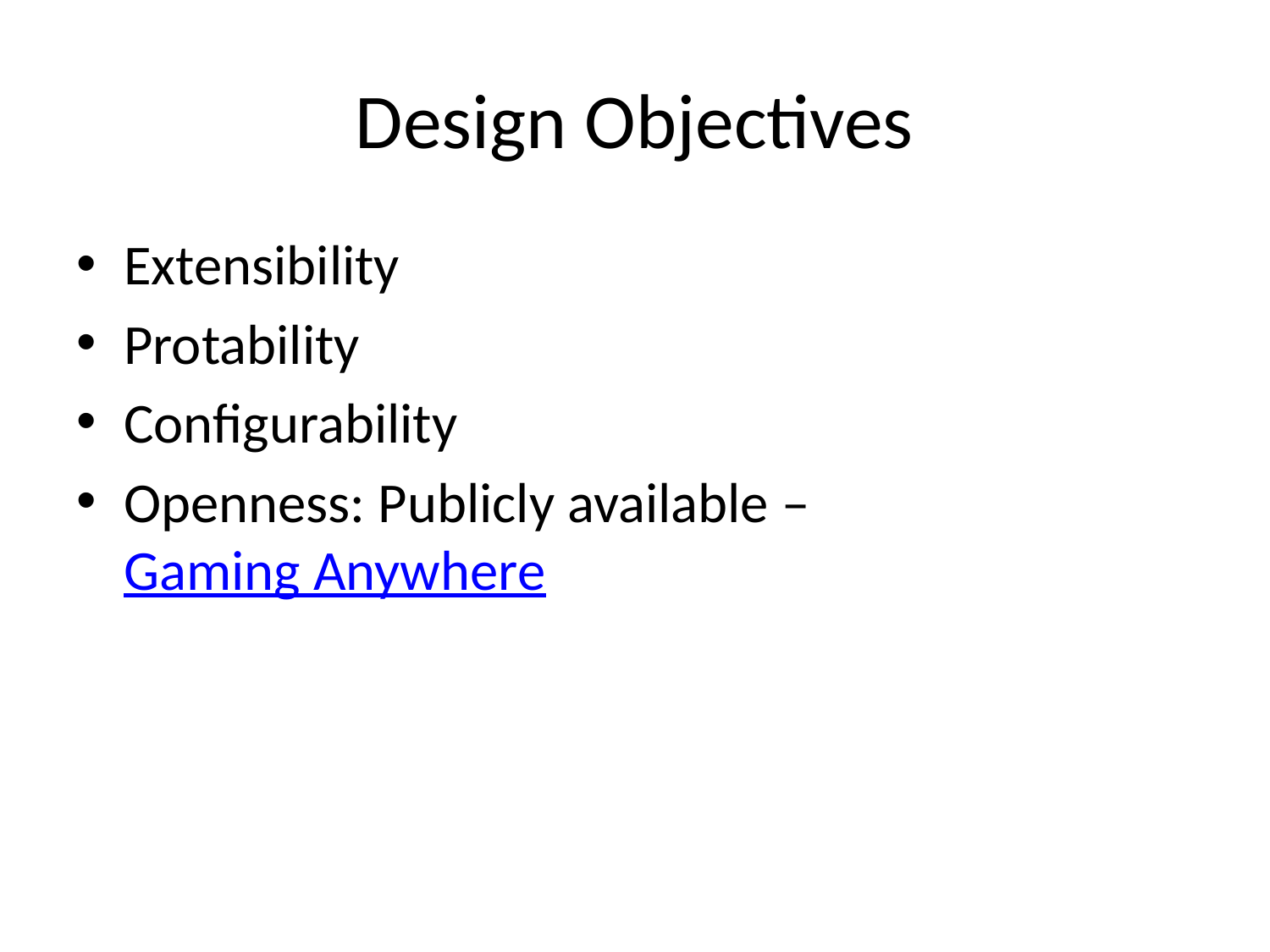

# Design Objectives
Extensibility
Protability
Configurability
Openness: Publicly available – Gaming Anywhere